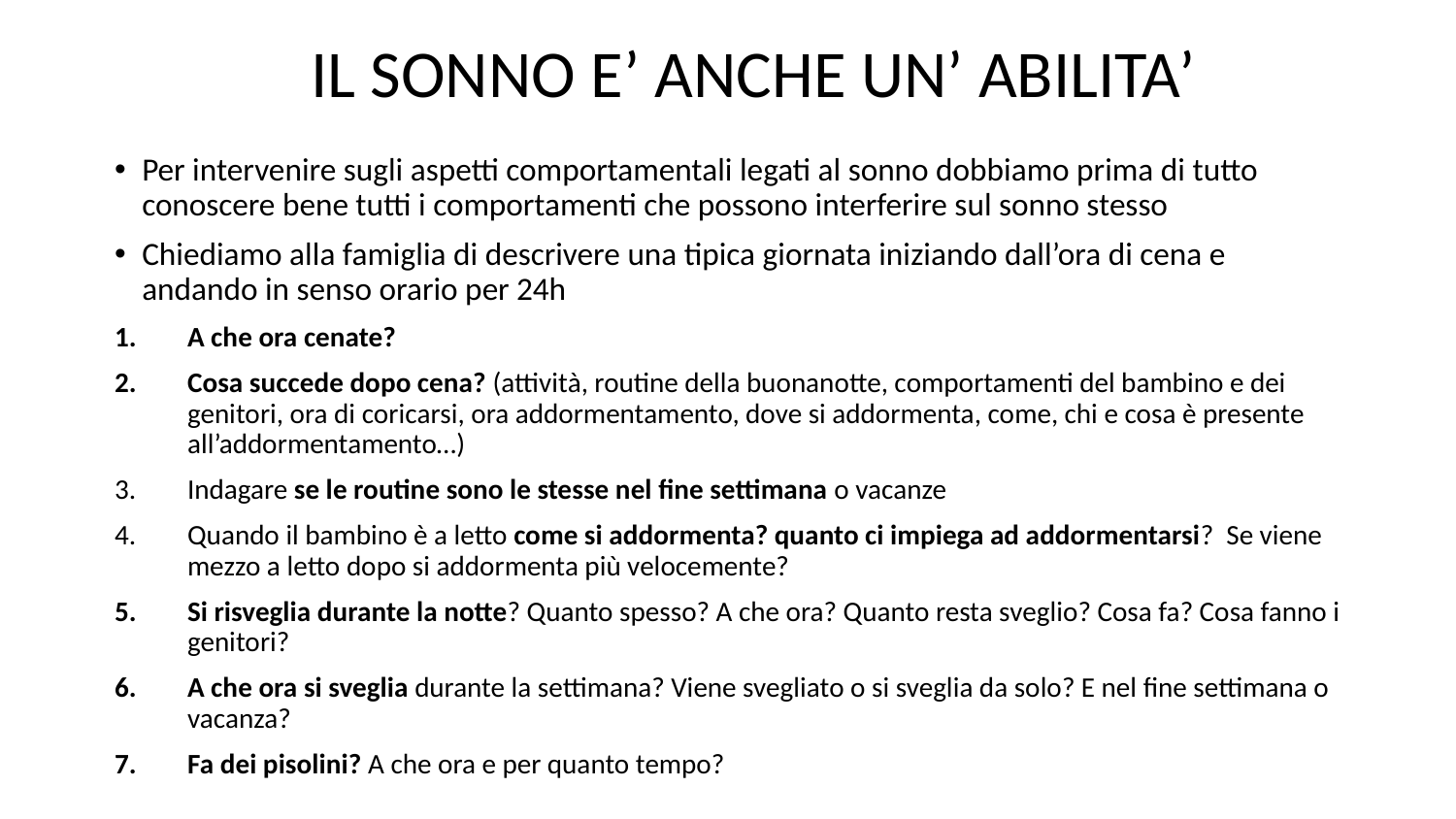

# IL SONNO E’ ANCHE UN’ ABILITA’
Per intervenire sugli aspetti comportamentali legati al sonno dobbiamo prima di tutto conoscere bene tutti i comportamenti che possono interferire sul sonno stesso
Chiediamo alla famiglia di descrivere una tipica giornata iniziando dall’ora di cena e andando in senso orario per 24h
A che ora cenate?
Cosa succede dopo cena? (attività, routine della buonanotte, comportamenti del bambino e dei genitori, ora di coricarsi, ora addormentamento, dove si addormenta, come, chi e cosa è presente all’addormentamento…)
Indagare se le routine sono le stesse nel fine settimana o vacanze
Quando il bambino è a letto come si addormenta? quanto ci impiega ad addormentarsi?  Se viene mezzo a letto dopo si addormenta più velocemente?
Si risveglia durante la notte? Quanto spesso? A che ora? Quanto resta sveglio? Cosa fa? Cosa fanno i genitori?
A che ora si sveglia durante la settimana? Viene svegliato o si sveglia da solo? E nel fine settimana o vacanza?
Fa dei pisolini? A che ora e per quanto tempo?